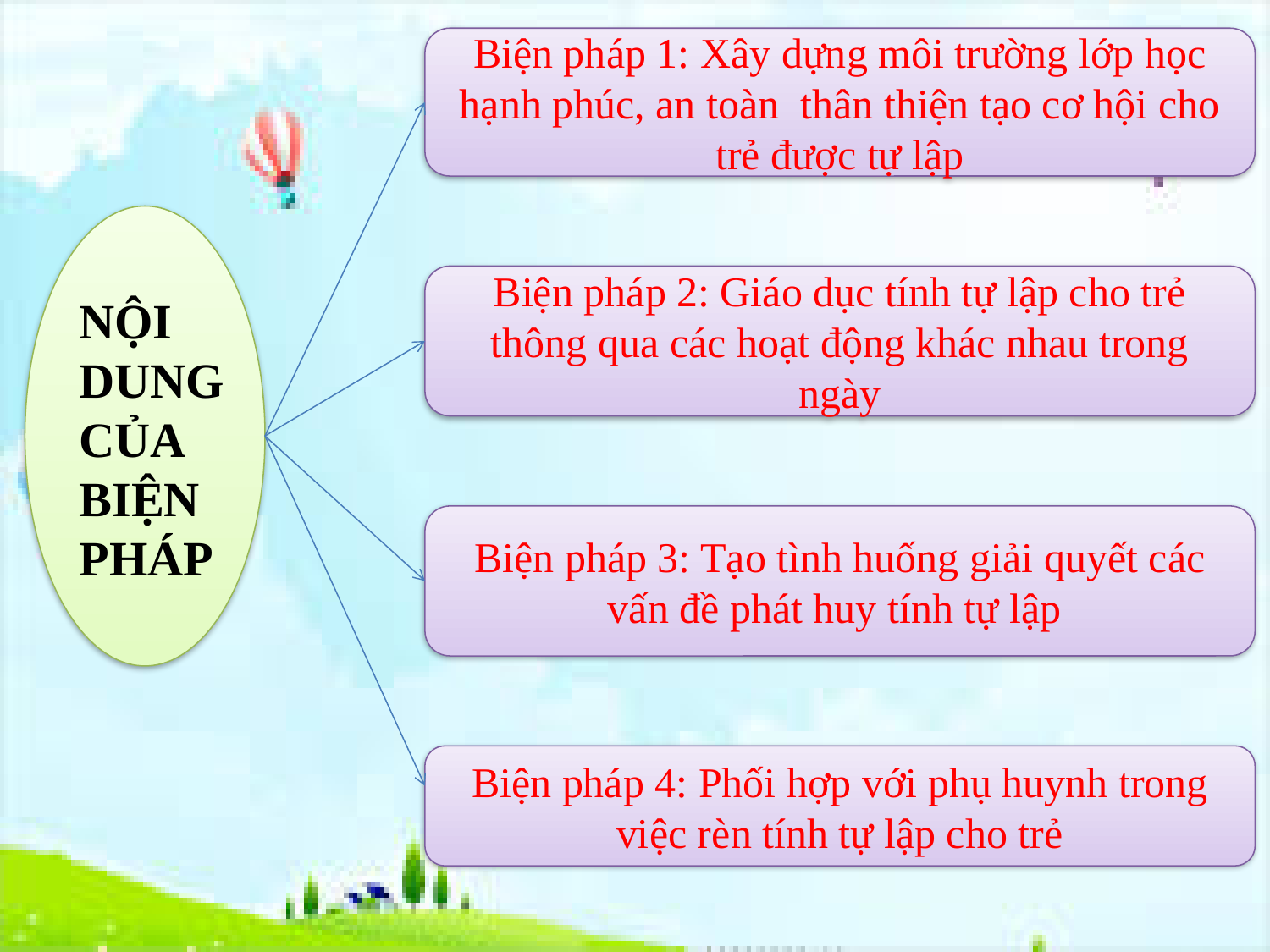

Biện pháp 1: Xây dựng môi trường lớp học hạnh phúc, an toàn  thân thiện tạo cơ hội cho trẻ được tự lập

Biện pháp 2: Giáo dục tính tự lập cho trẻ thông qua các hoạt động khác nhau trong ngày
NỘI   DUNG CỦA BIỆN PHÁP
Biện pháp 3: Tạo tình huống giải quyết các vấn đề phát huy tính tự lập
Biện pháp 4: Phối hợp với phụ huynh trong việc rèn tính tự lập cho trẻ